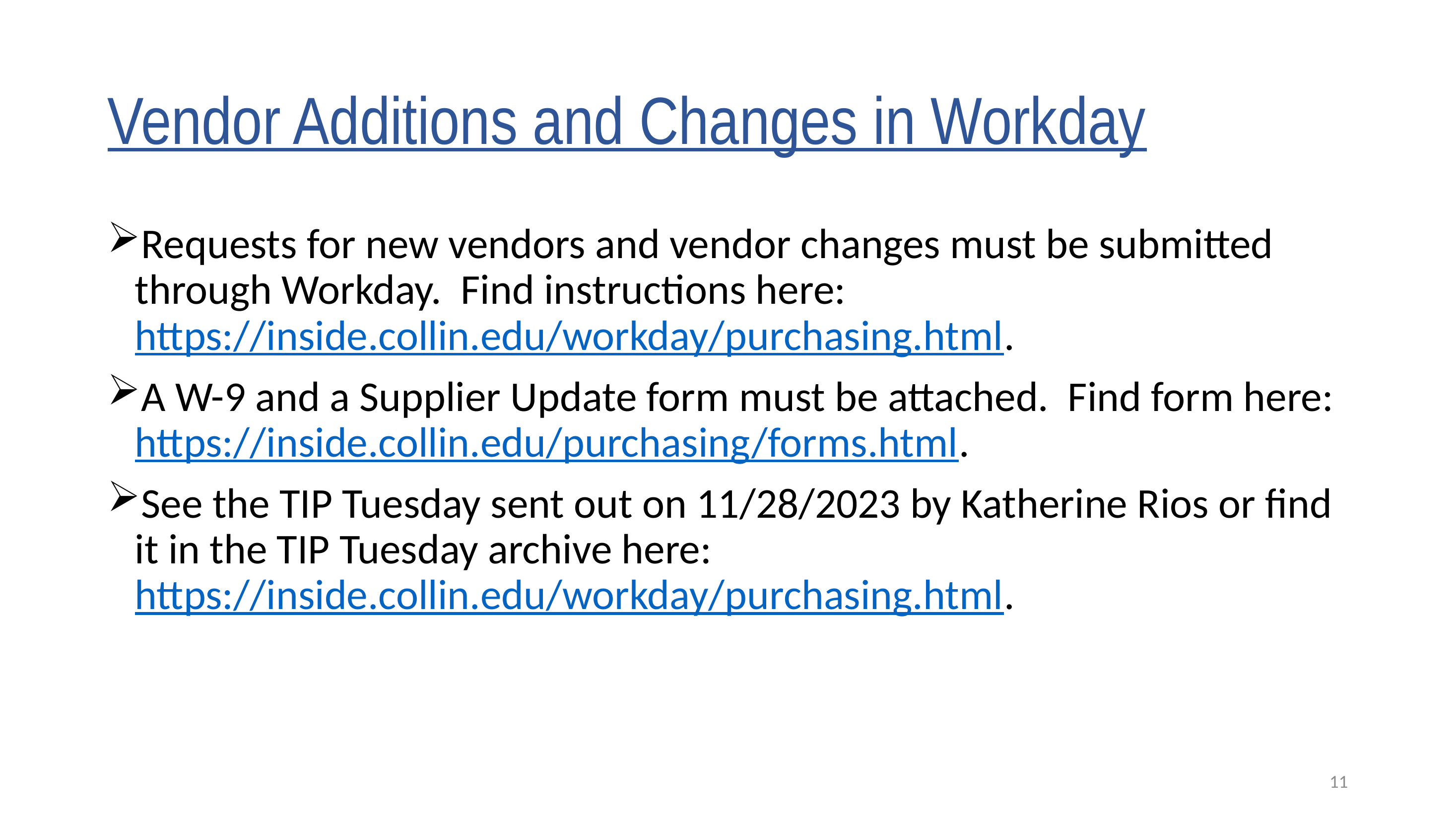

# Vendor Additions and Changes in Workday
Requests for new vendors and vendor changes must be submitted through Workday.  Find instructions here: https://inside.collin.edu/workday/purchasing.html.
A W-9 and a Supplier Update form must be attached.  Find form here: https://inside.collin.edu/purchasing/forms.html.
See the TIP Tuesday sent out on 11/28/2023 by Katherine Rios or find it in the TIP Tuesday archive here: https://inside.collin.edu/workday/purchasing.html.
11